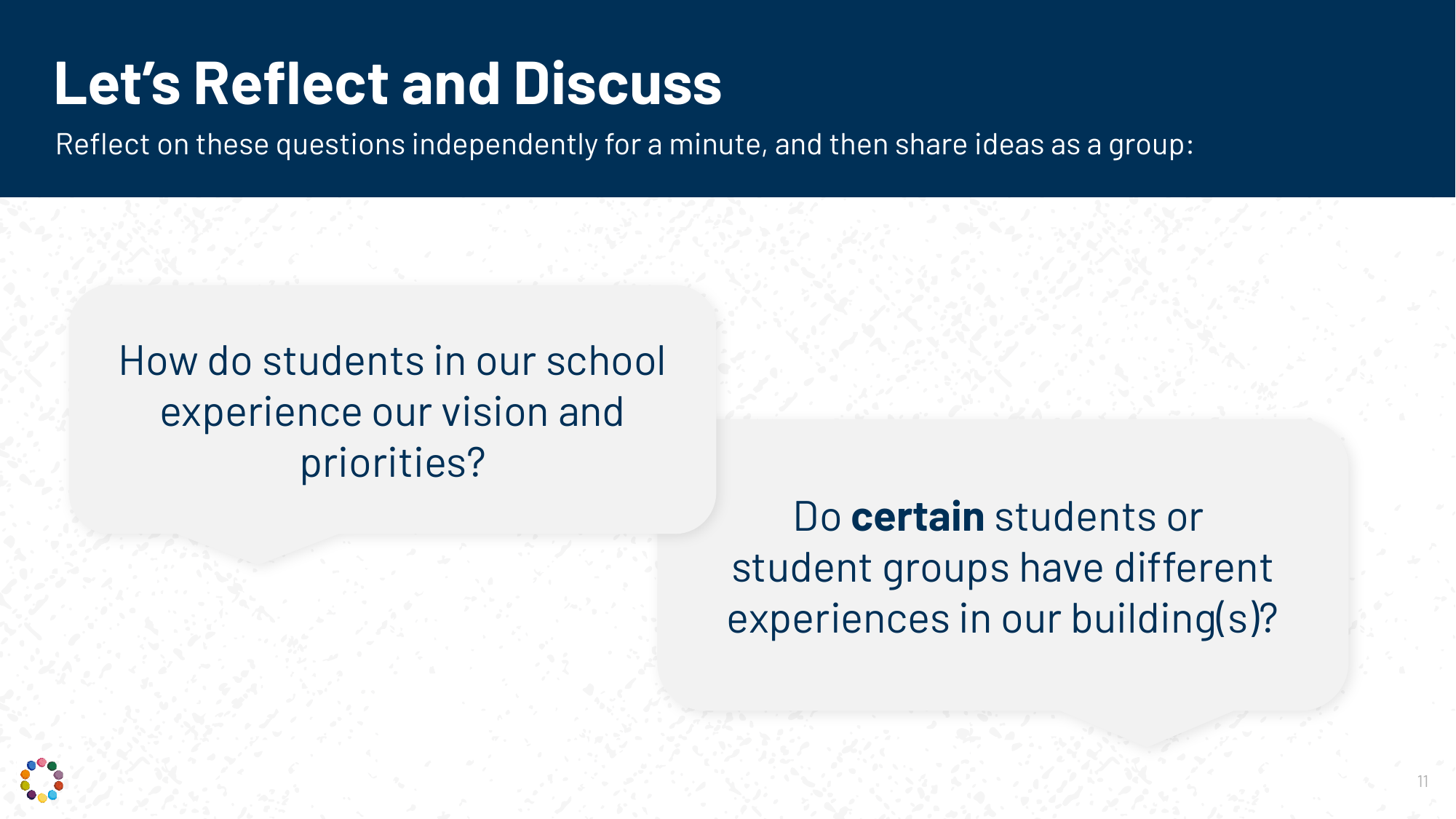

Let’s Reflect and Discuss
Reflect on these questions independently for a minute, and then share ideas as a group:
How do students in our school experience our vision and priorities?
Do certain students or
student groups have different experiences in our building(s)?
11